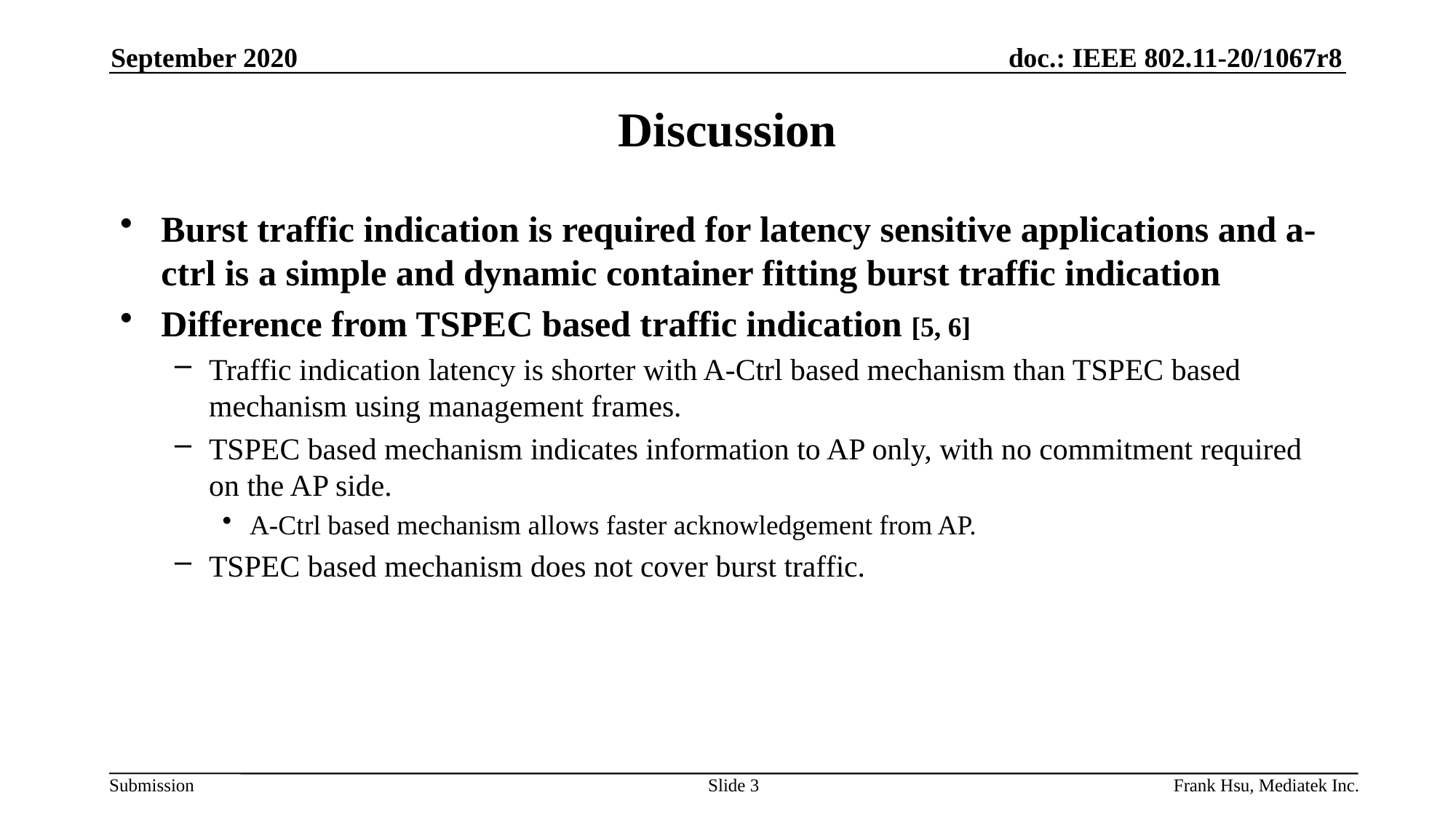

September 2020
# Discussion
Burst traffic indication is required for latency sensitive applications and a-ctrl is a simple and dynamic container fitting burst traffic indication
Difference from TSPEC based traffic indication [5, 6]
Traffic indication latency is shorter with A-Ctrl based mechanism than TSPEC based mechanism using management frames.
TSPEC based mechanism indicates information to AP only, with no commitment required on the AP side.
A-Ctrl based mechanism allows faster acknowledgement from AP.
TSPEC based mechanism does not cover burst traffic.

Slide 3
Frank Hsu, Mediatek Inc.